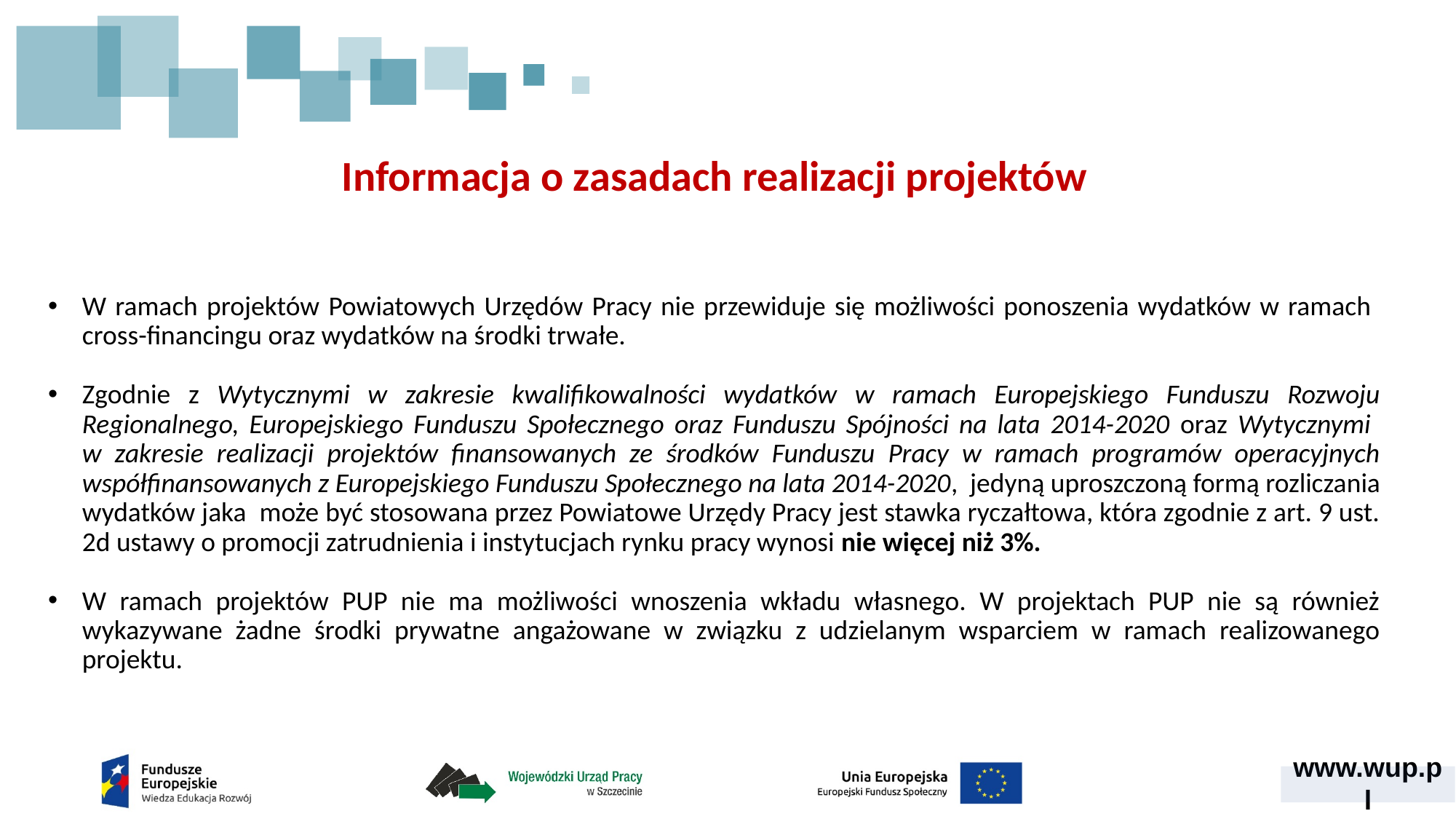

Informacja o zasadach realizacji projektów

W ramach projektów Powiatowych Urzędów Pracy nie przewiduje się możliwości ponoszenia wydatków w ramach
cross-financingu oraz wydatków na środki trwałe.

Zgodnie z Wytycznymi w zakresie kwalifikowalności wydatków w ramach Europejskiego Funduszu Rozwoju Regionalnego, Europejskiego Funduszu Społecznego oraz Funduszu Spójności na lata 2014-2020 oraz Wytycznymi
w zakresie realizacji projektów finansowanych ze środków Funduszu Pracy w ramach programów operacyjnych współfinansowanych z Europejskiego Funduszu Społecznego na lata 2014-2020,  jedyną uproszczoną formą rozliczania wydatków jaka  może być stosowana przez Powiatowe Urzędy Pracy jest stawka ryczałtowa, która zgodnie z art. 9 ust. 2d ustawy o promocji zatrudnienia i instytucjach rynku pracy wynosi nie więcej niż 3%.

W ramach projektów PUP nie ma możliwości wnoszenia wkładu własnego. W projektach PUP nie są również wykazywane żadne środki prywatne angażowane w związku z udzielanym wsparciem w ramach realizowanego projektu.